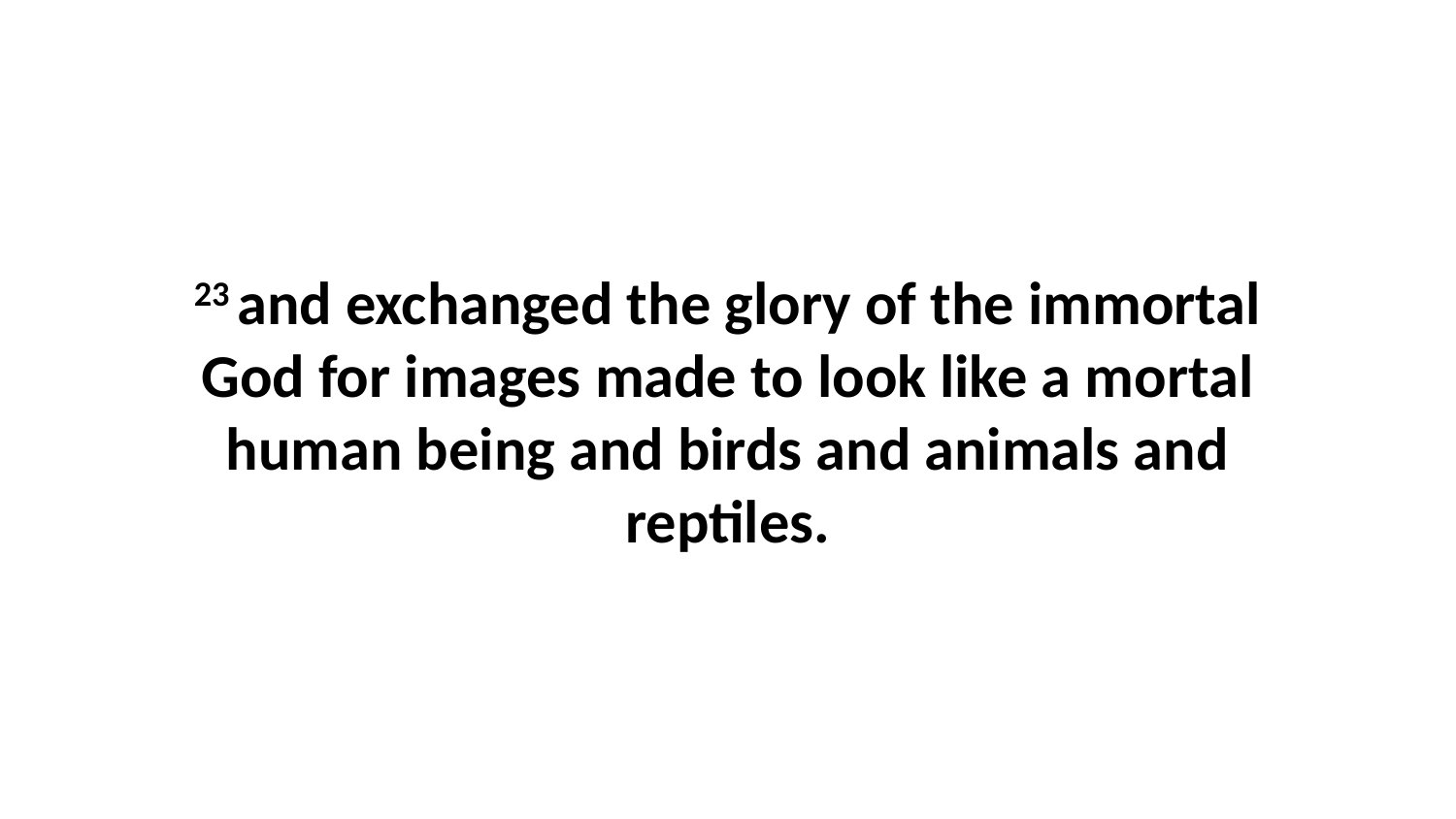

23 and exchanged the glory of the immortal God for images made to look like a mortal human being and birds and animals and reptiles.